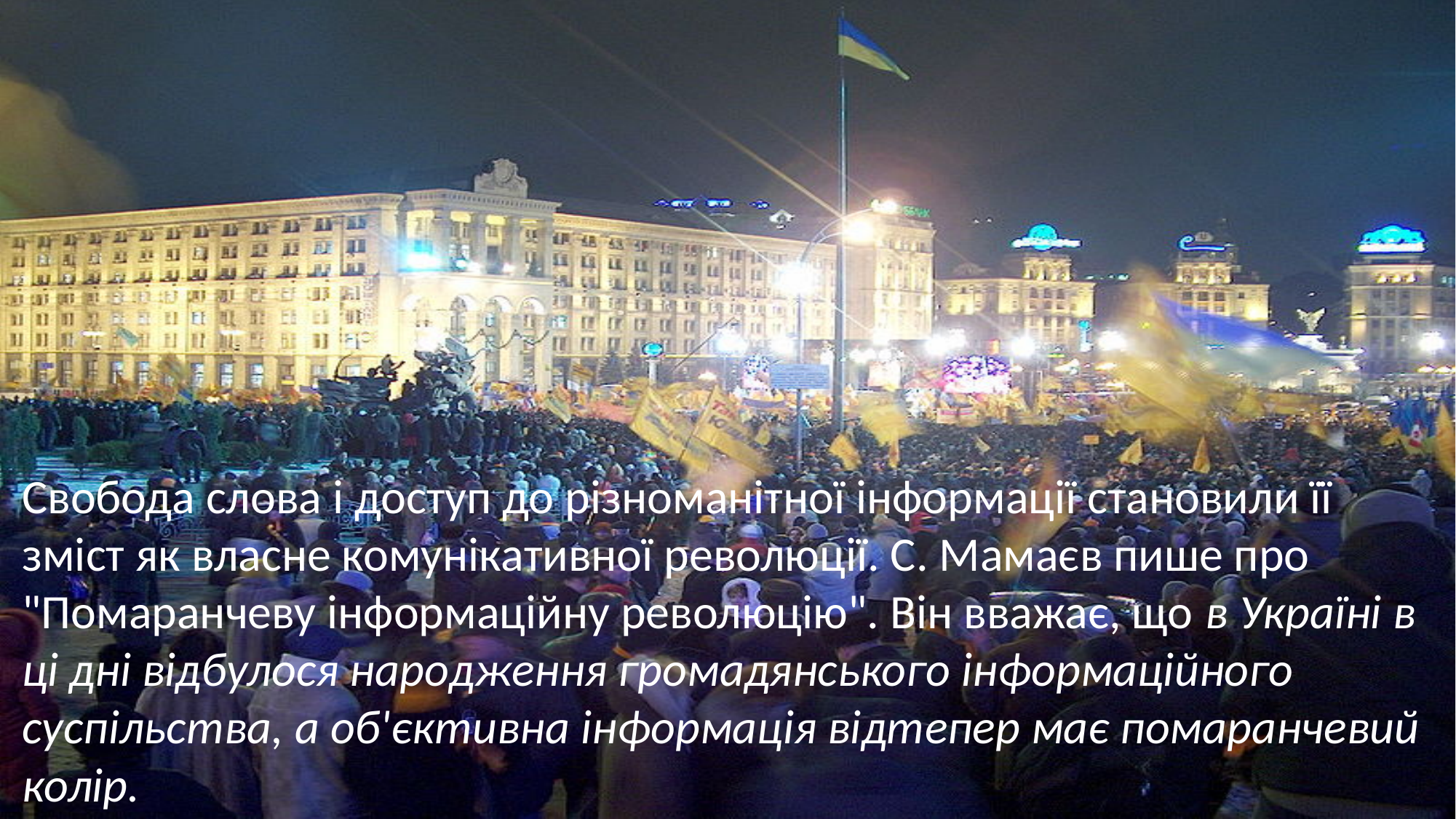

Свобода слова і доступ до різноманітної інформації становили її зміст як власне комунікативної революції. С. Мамаєв пише про "Помаранчеву інформаційну революцію". Він вважає, що в Україні в ці дні відбулося народження громадянського інформаційного суспільства, а об'єктивна інформація відтепер має помаранчевий колір.